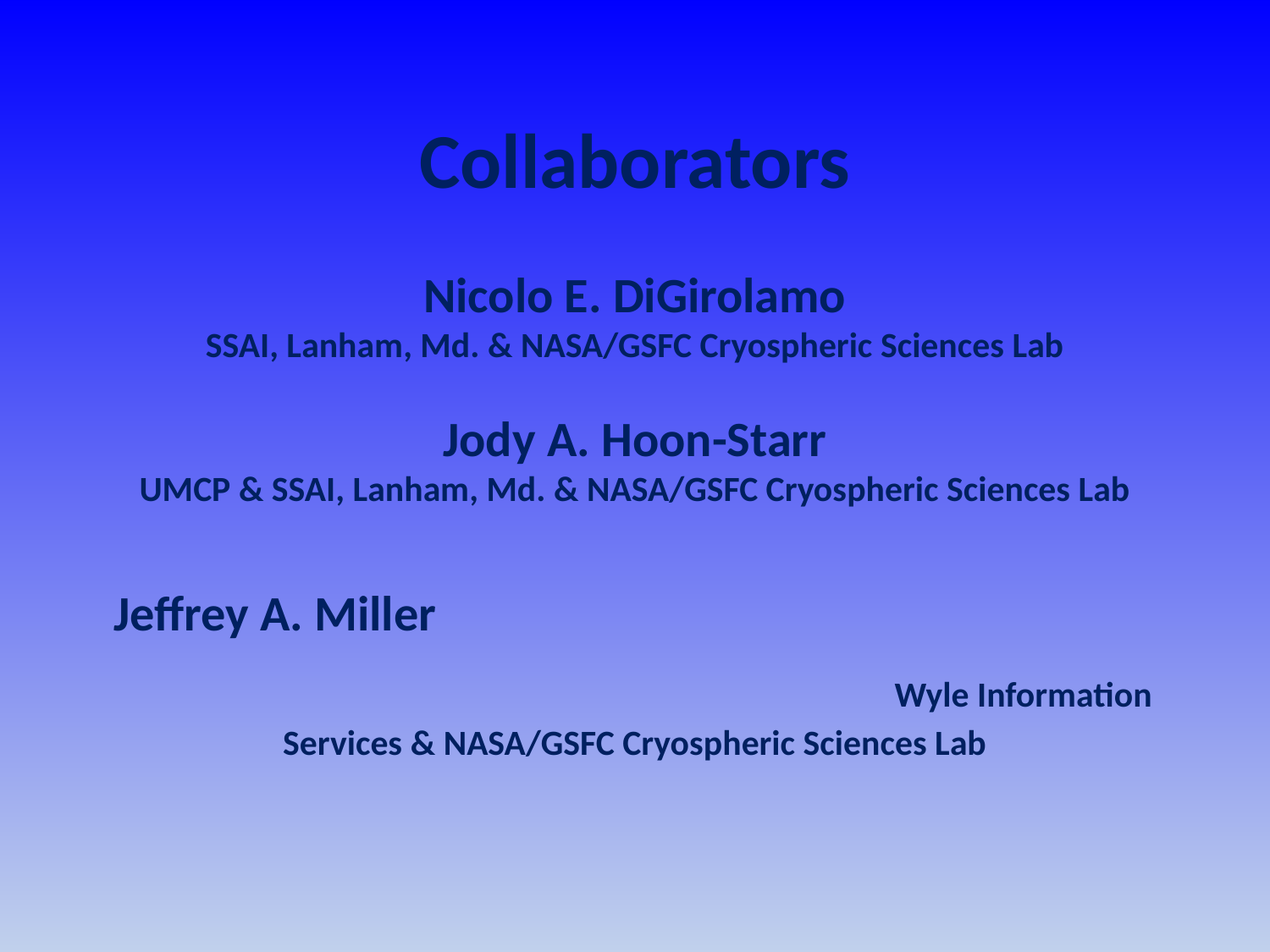

Collaborators
Nicolo E. DiGirolamo
SSAI, Lanham, Md. & NASA/GSFC Cryospheric Sciences Lab

Jody A. Hoon-Starr
UMCP & SSAI, Lanham, Md. & NASA/GSFC Cryospheric Sciences Lab

Jeffrey A. Miller                                                                                                         Wyle Information Services & NASA/GSFC Cryospheric Sciences Lab